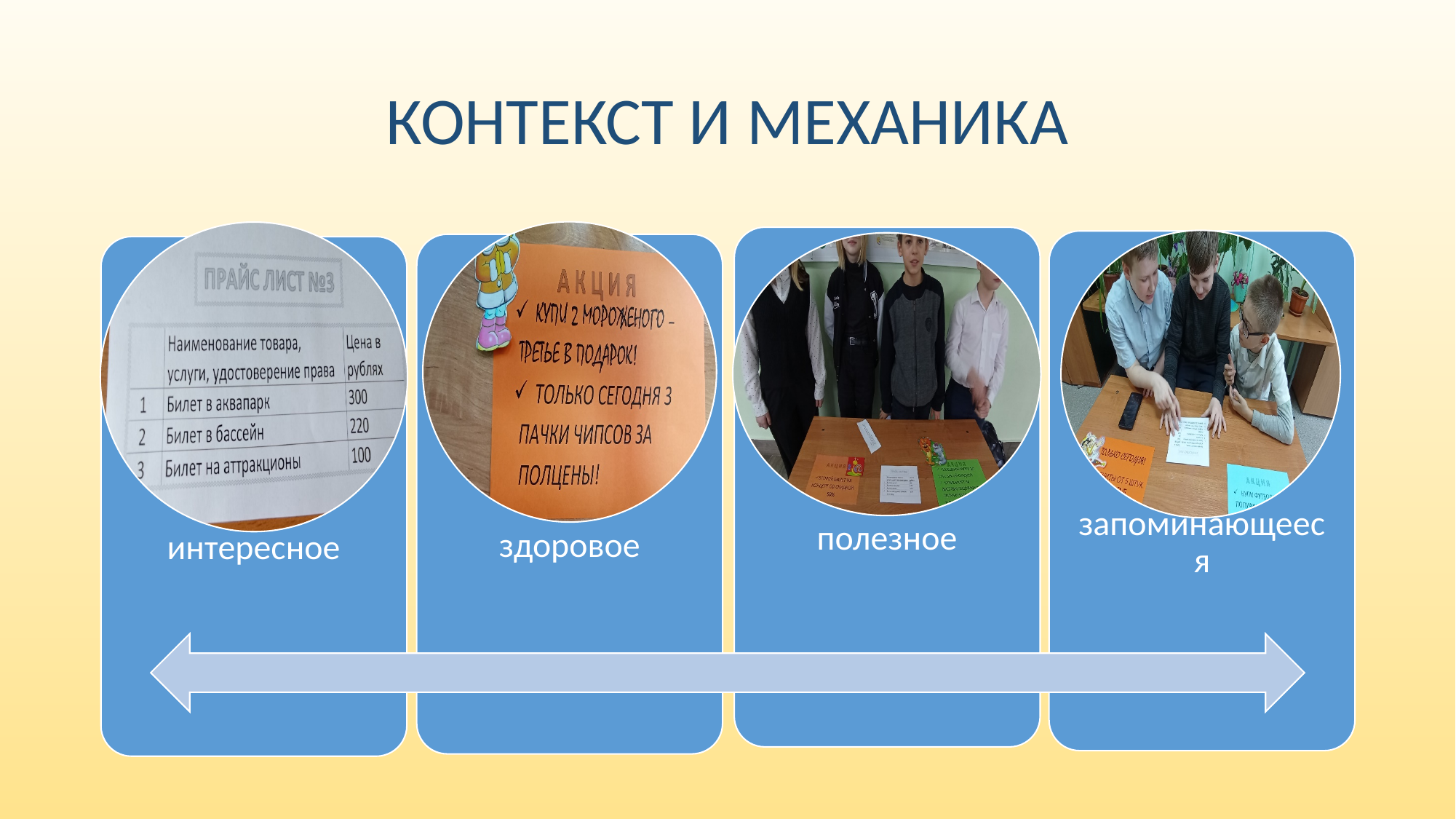

# КОНТЕКСТ И МЕХАНИКА
интересное
здоровое
полезное
запоминающееся